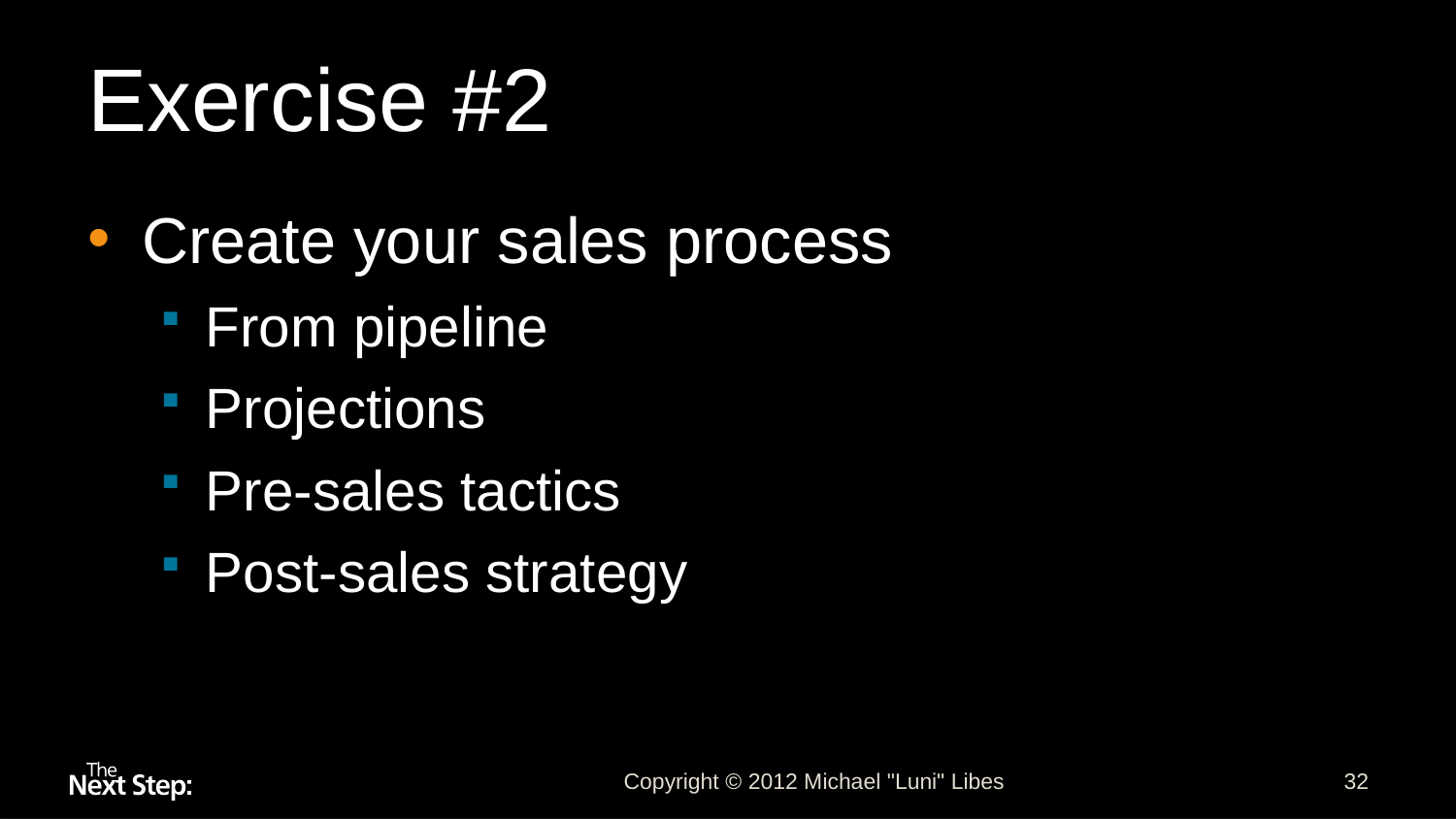

# Exercise #2
Create your sales process
From pipeline
Projections
Pre-sales tactics
Post-sales strategy
Copyright © 2012 Michael "Luni" Libes
32